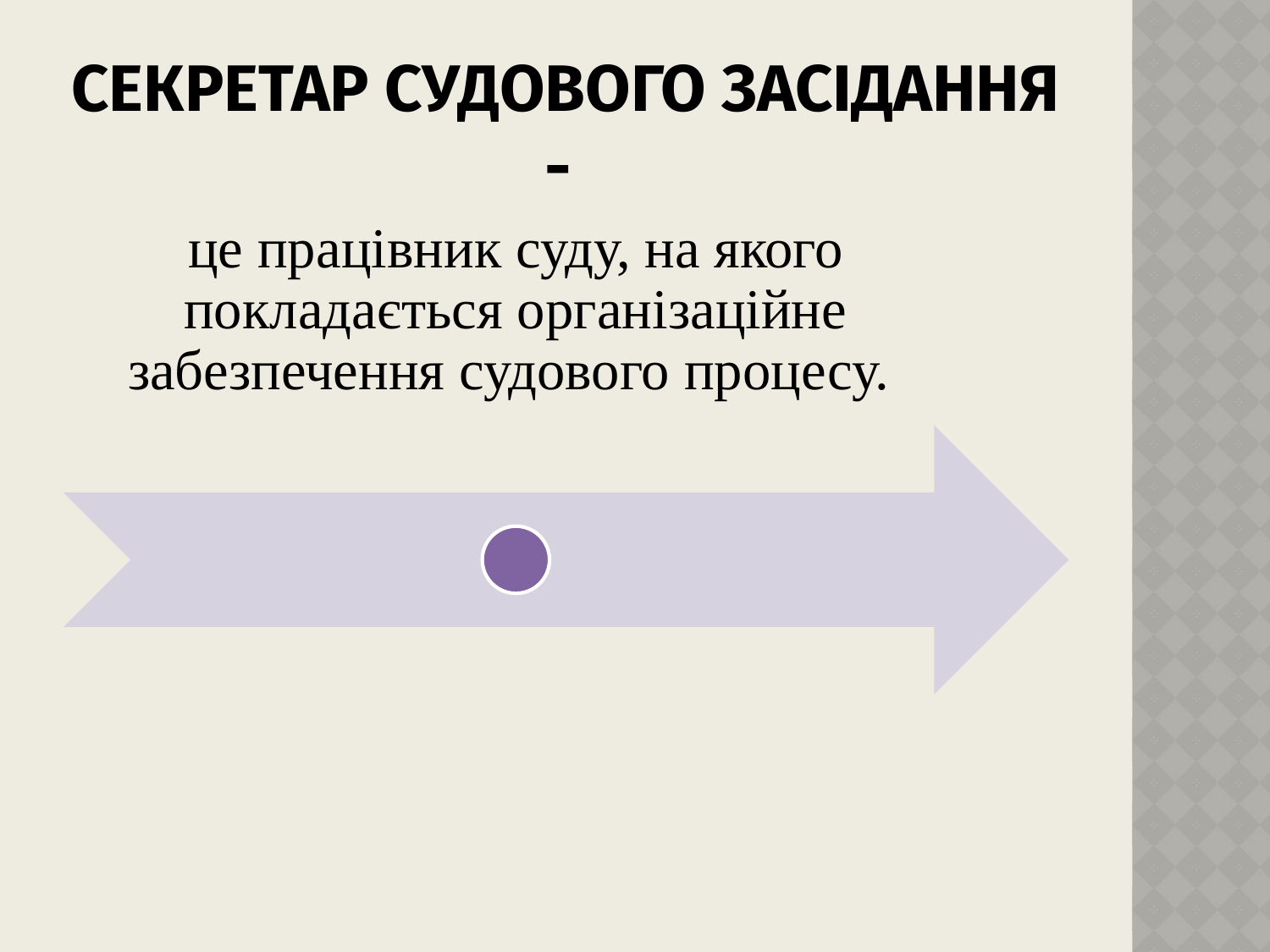

# Секретар судового засідання -
це працівник суду, на якого покладається організаційне забезпечення судового процесу.